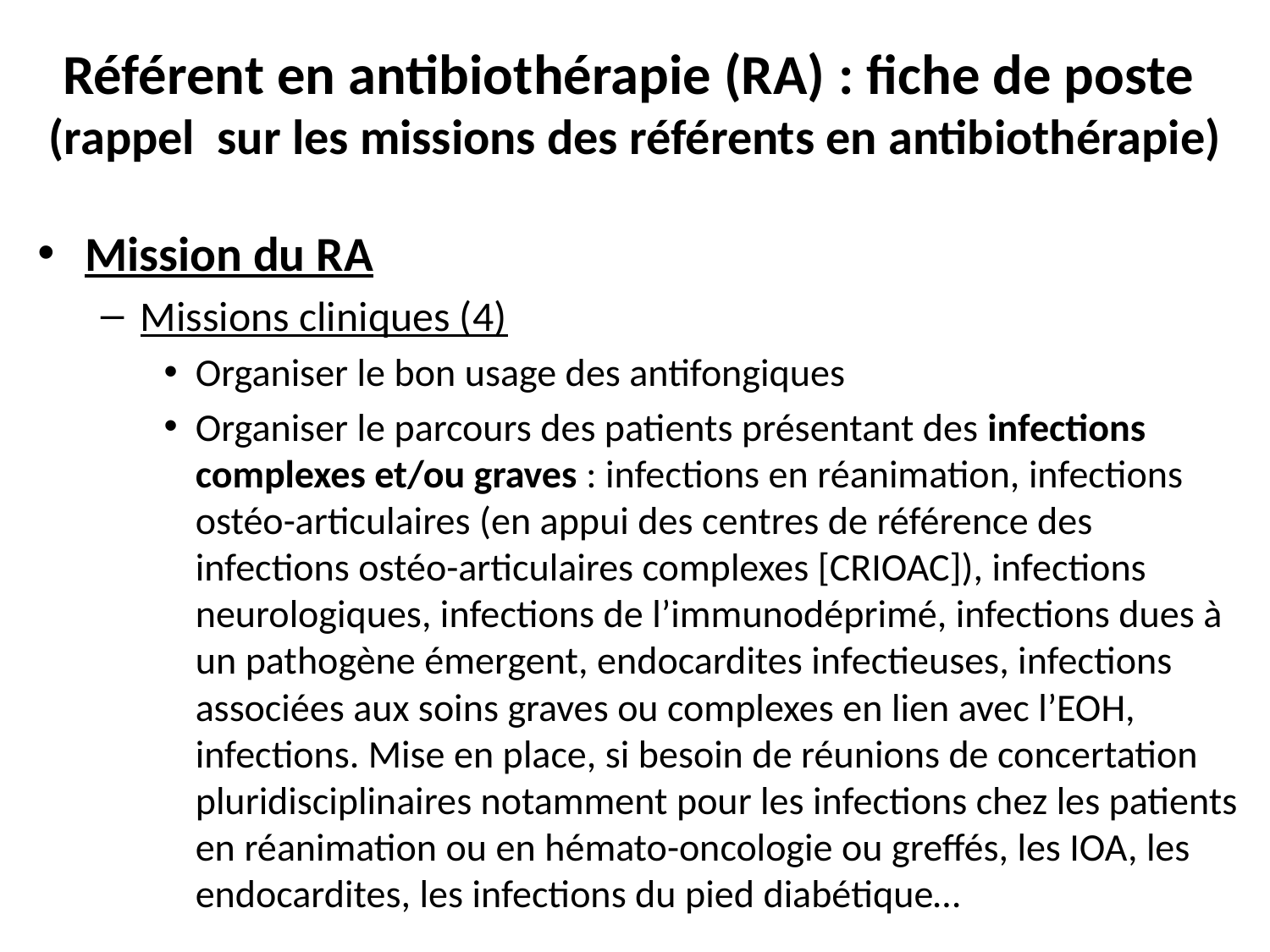

# Référent en antibiothérapie (RA) : fiche de poste (rappel  sur les missions des référents en antibiothérapie)
Mission du RA
Missions cliniques (4)
Organiser le bon usage des antifongiques
Organiser le parcours des patients présentant des infections complexes et/ou graves : infections en réanimation, infections ostéo-articulaires (en appui des centres de référence des infections ostéo-articulaires complexes [CRIOAC]), infections neurologiques, infections de l’immunodéprimé, infections dues à un pathogène émergent, endocardites infectieuses, infections associées aux soins graves ou complexes en lien avec l’EOH, infections. Mise en place, si besoin de réunions de concertation pluridisciplinaires notamment pour les infections chez les patients en réanimation ou en hémato-oncologie ou greffés, les IOA, les endocardites, les infections du pied diabétique…